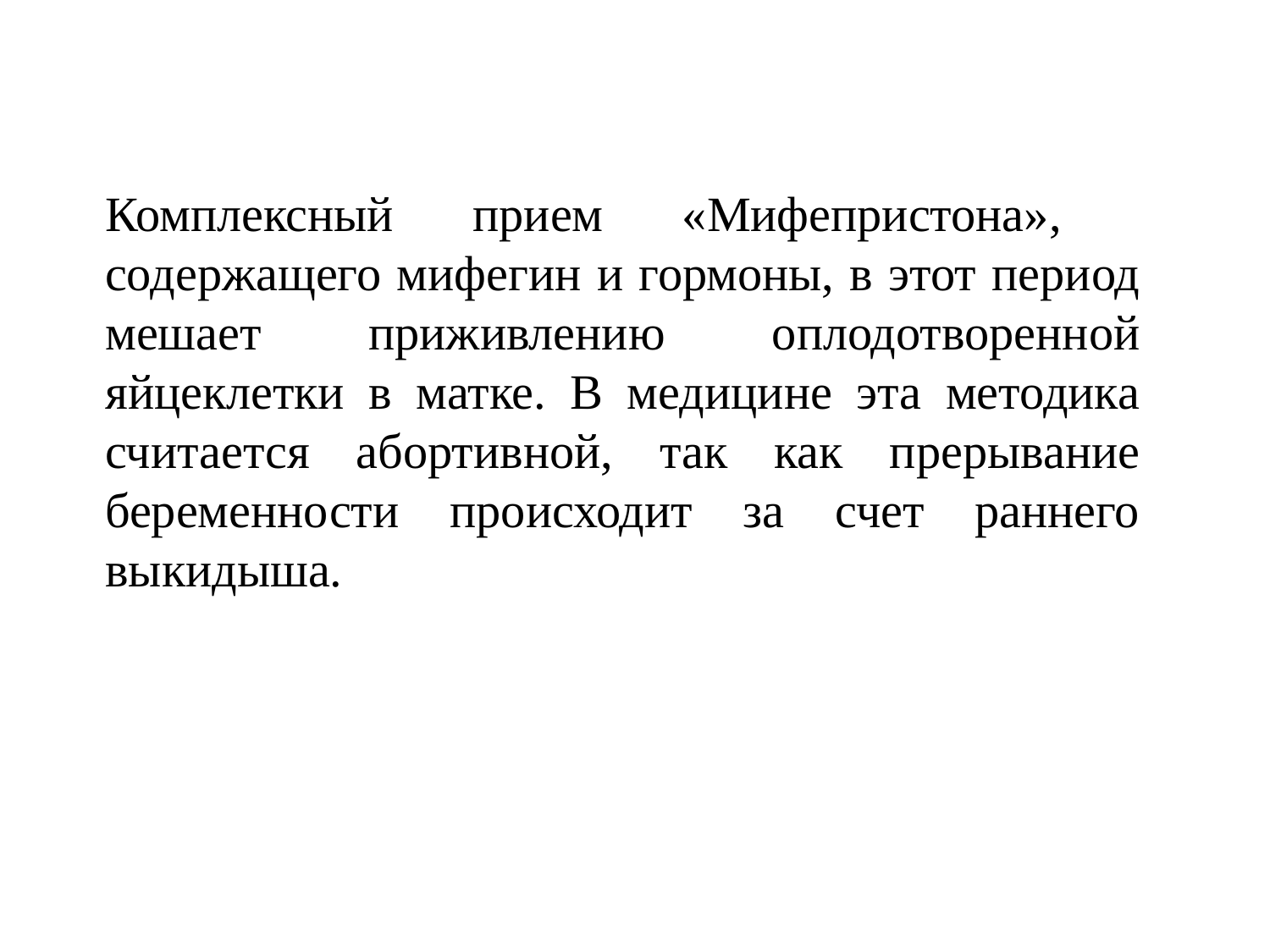

Комплексный прием «Мифепристона»,  содержащего мифегин и гормоны, в этот период мешает приживлению оплодотворенной яйцеклетки в матке. В медицине эта методика считается абортивной, так как прерывание беременности происходит за счет раннего выкидыша.